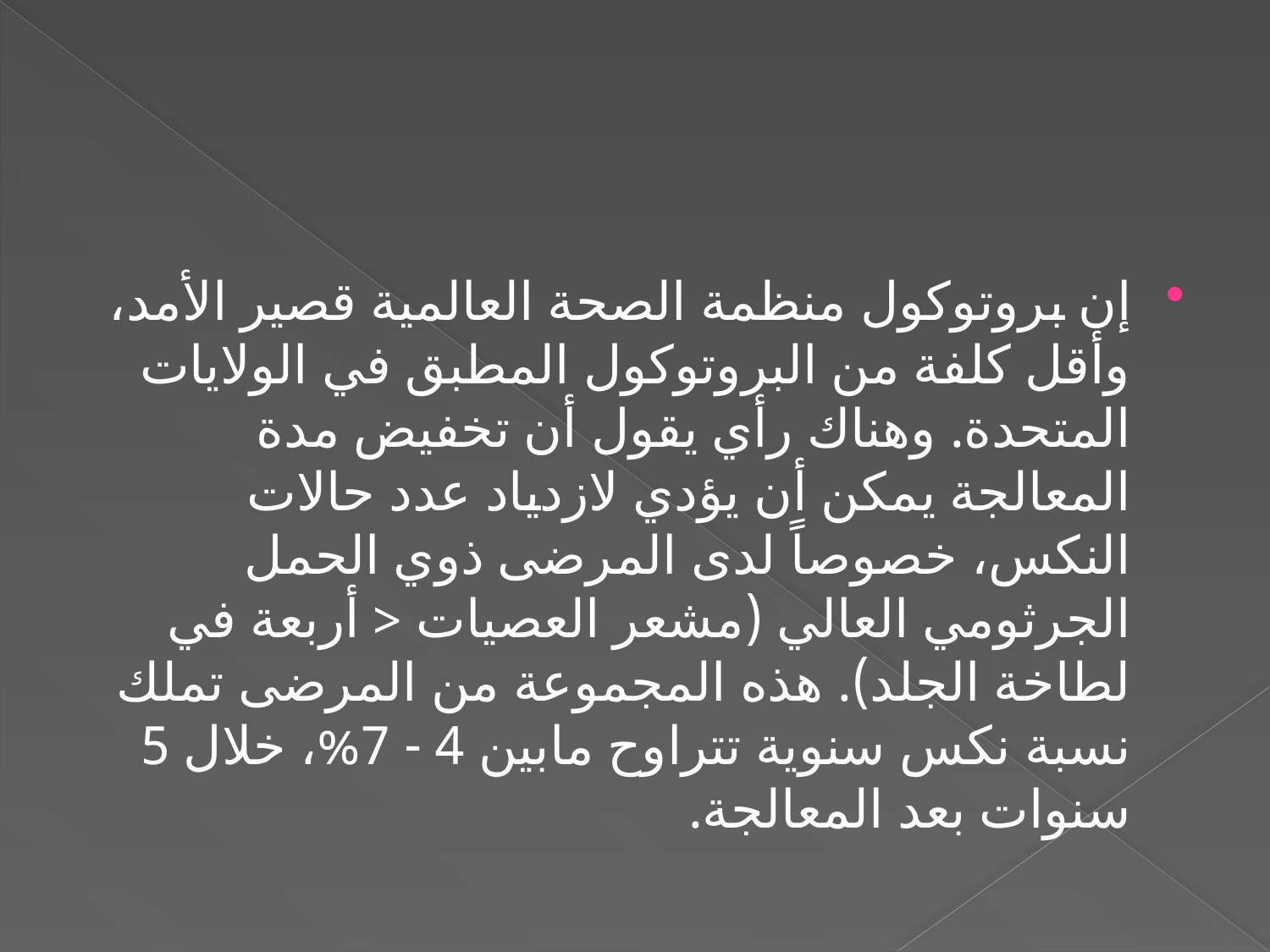

#
إن بروتوكول منظمة الصحة العالمية قصير الأمد، وأقل كلفة من البروتوكول المطبق في الولايات المتحدة. وهناك رأي يقول أن تخفيض مدة المعالجة يمكن أن يؤدي لازدياد عدد حالات النكس، خصوصاً لدى المرضى ذوي الحمل الجرثومي العالي (مشعر العصيات < أربعة في لطاخة الجلد). هذه المجموعة من المرضى تملك نسبة نكس سنوية تتراوح مابين 4 - 7%، خلال 5 سنوات بعد المعالجة.